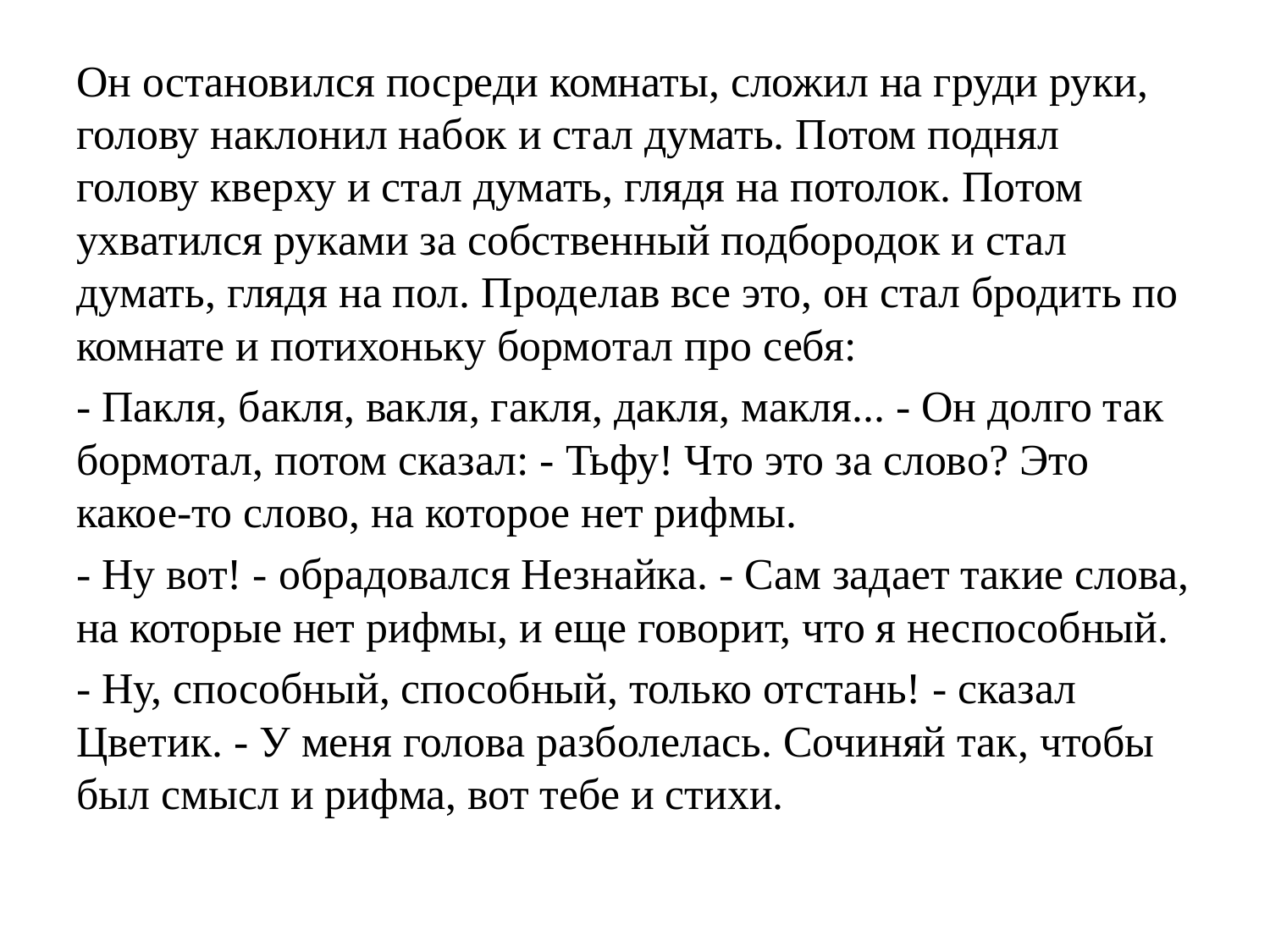

Он остановился посреди комнаты, сложил на груди руки, голову наклонил набок и стал думать. Потом поднял голову кверху и стал думать, глядя на потолок. Потом ухватился руками за собственный подбородок и стал думать, глядя на пол. Проделав все это, он стал бродить по комнате и потихоньку бормотал про себя:
- Пакля, бакля, вакля, гакля, дакля, макля... - Он долго так бормотал, потом сказал: - Тьфу! Что это за слово? Это какое-то слово, на которое нет рифмы.
- Ну вот! - обрадовался Незнайка. - Сам задает такие слова, на которые нет рифмы, и еще говорит, что я неспособный.
- Ну, способный, способный, только отстань! - сказал Цветик. - У меня голова разболелась. Сочиняй так, чтобы был смысл и рифма, вот тебе и стихи.